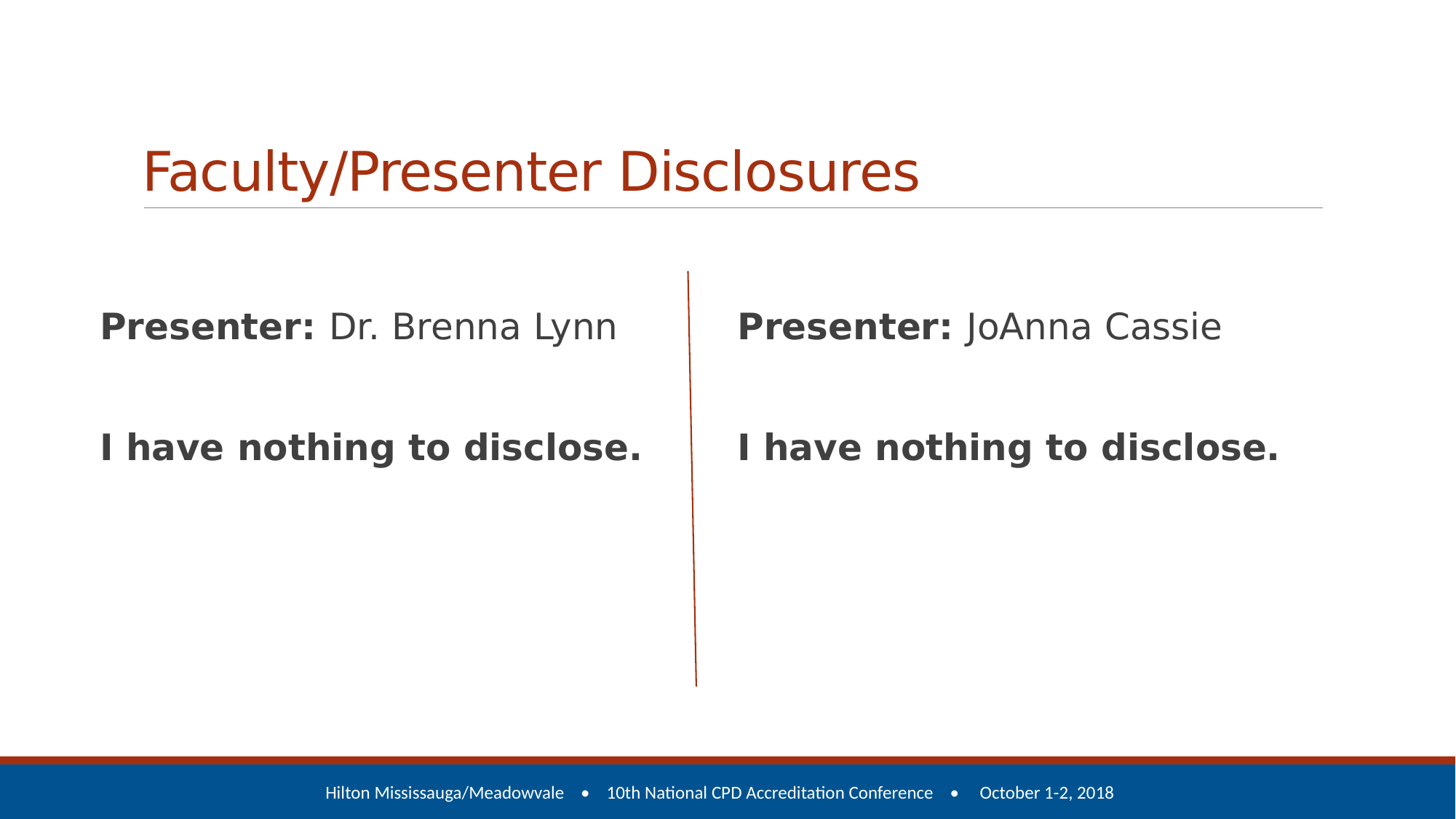

# Faculty/Presenter Disclosures
Presenter: JoAnna Cassie

I have nothing to disclose.

Presenter: Dr. Brenna Lynn

I have nothing to disclose.

Hilton Mississauga/Meadowvale    •    10th National CPD Accreditation Conference    •     October 1-2, 2018